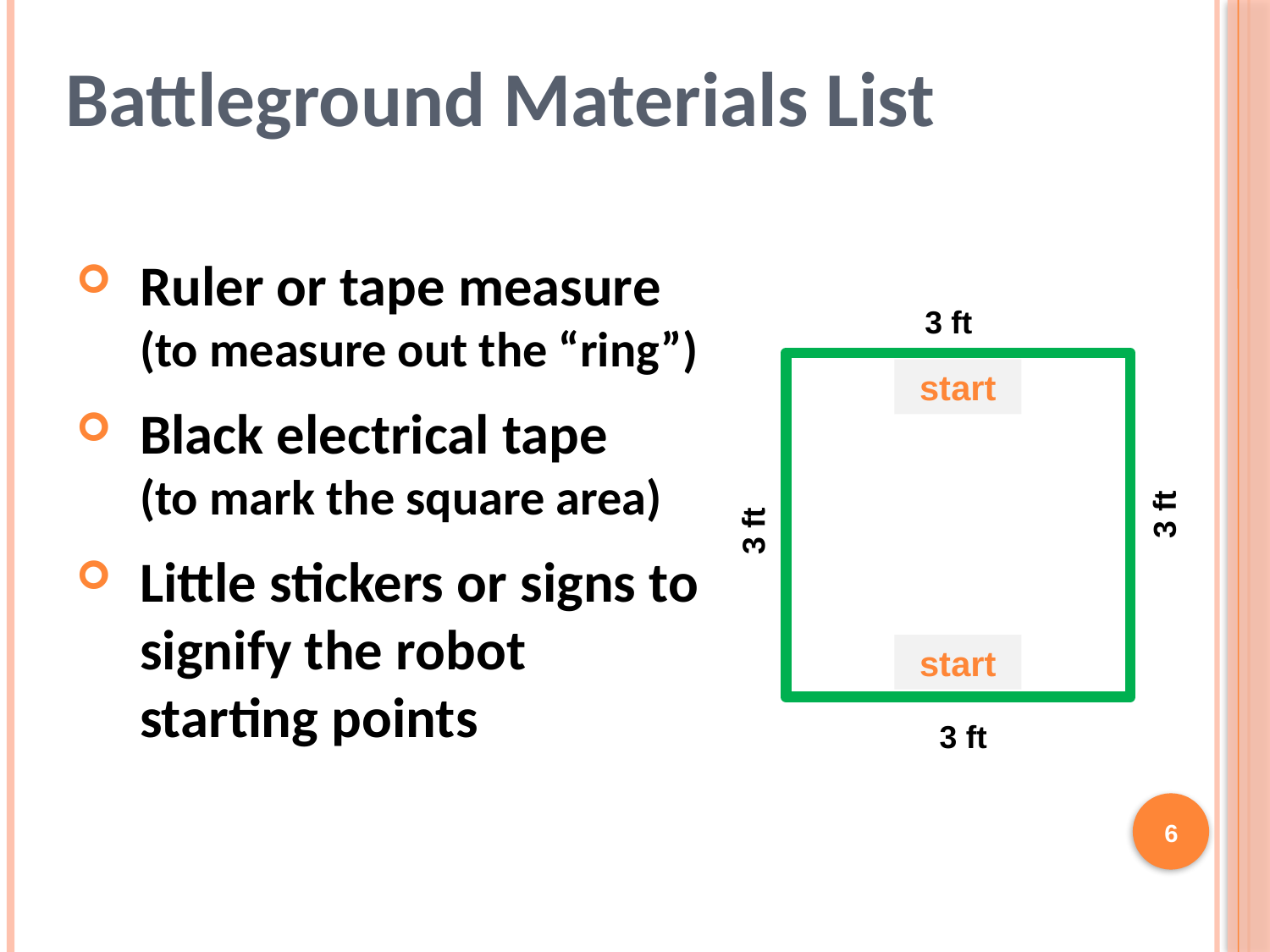

# Battleground Materials List
Ruler or tape measure (to measure out the “ring”)
Black electrical tape
(to mark the square area)
Little stickers or signs to signify the robot starting points
3 ft

start
3 ft
3 ft
start
3 ft
6